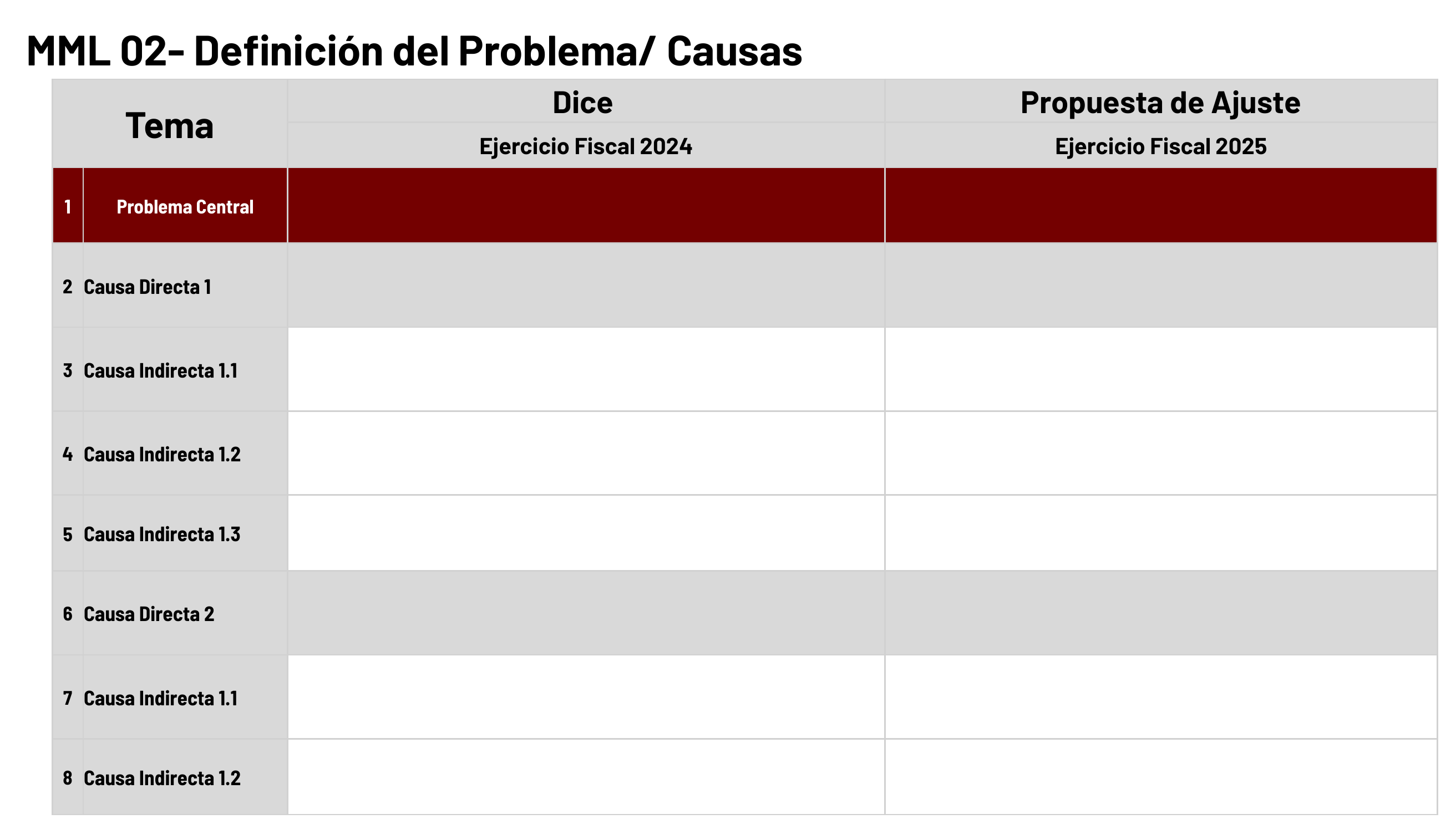

# MML 02- Definición del Problema/ Causas
| Tema |  | Dice | Propuesta de Ajuste |
| --- | --- | --- | --- |
|  |  | Ejercicio Fiscal 2024 | Ejercicio Fiscal 2025 |
| 1 | Problema Central |  |  |
| 2 | Causa Directa 1 |  |  |
| 3 | Causa Indirecta 1.1 |  |  |
| 4 | Causa Indirecta 1.2 |  |  |
| 5 | Causa Indirecta 1.3 |  |  |
| 6 | Causa Directa 2 |  |  |
| 7 | Causa Indirecta 1.1 |  |  |
| 8 | Causa Indirecta 1.2 |  |  |